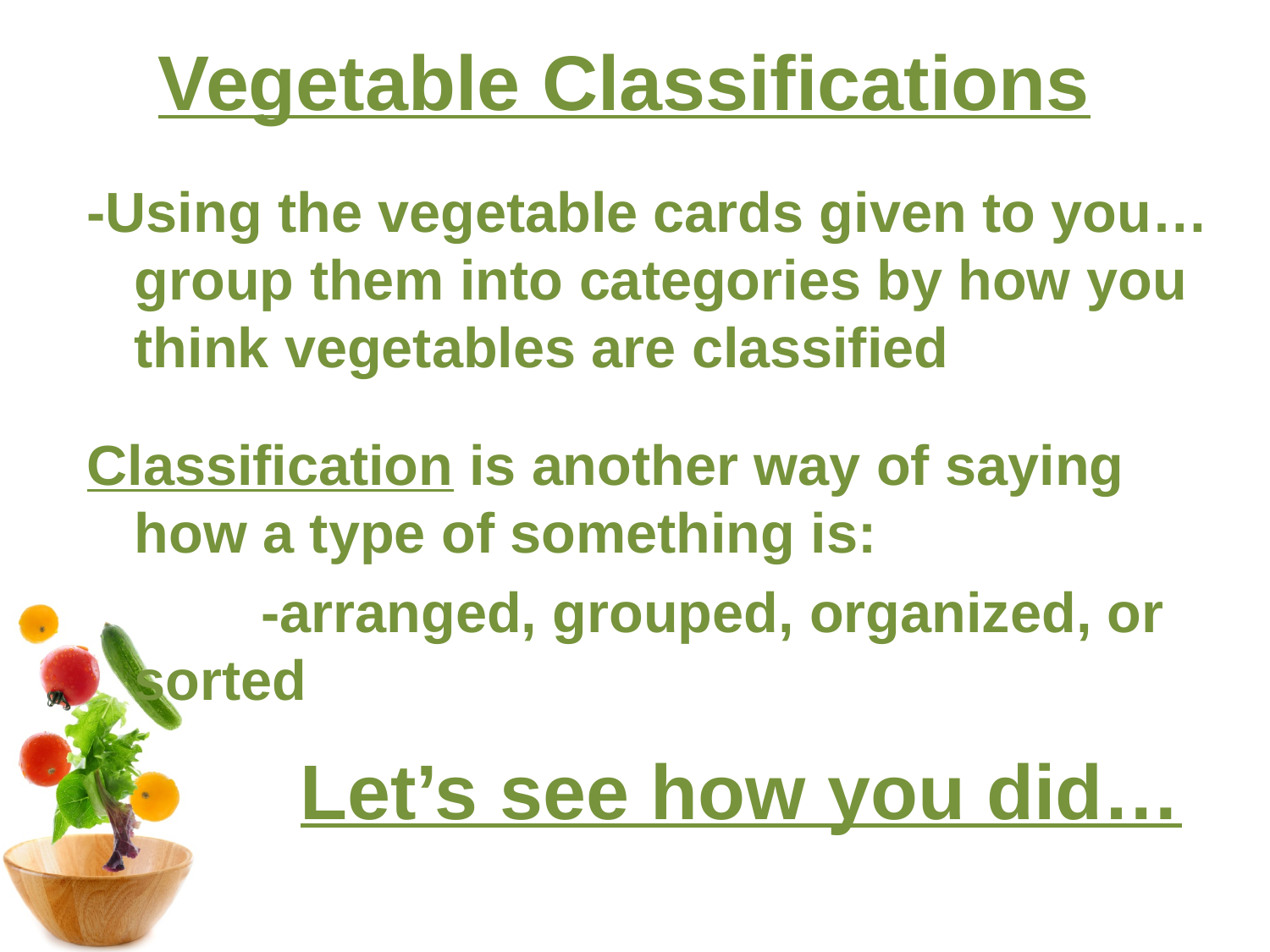

# Vegetable Classifications
-Using the vegetable cards given to you…group them into categories by how you think vegetables are classified

Classification is another way of saying how a type of something is:
		-arranged, grouped, organized, or sorted
Let’s see how you did…